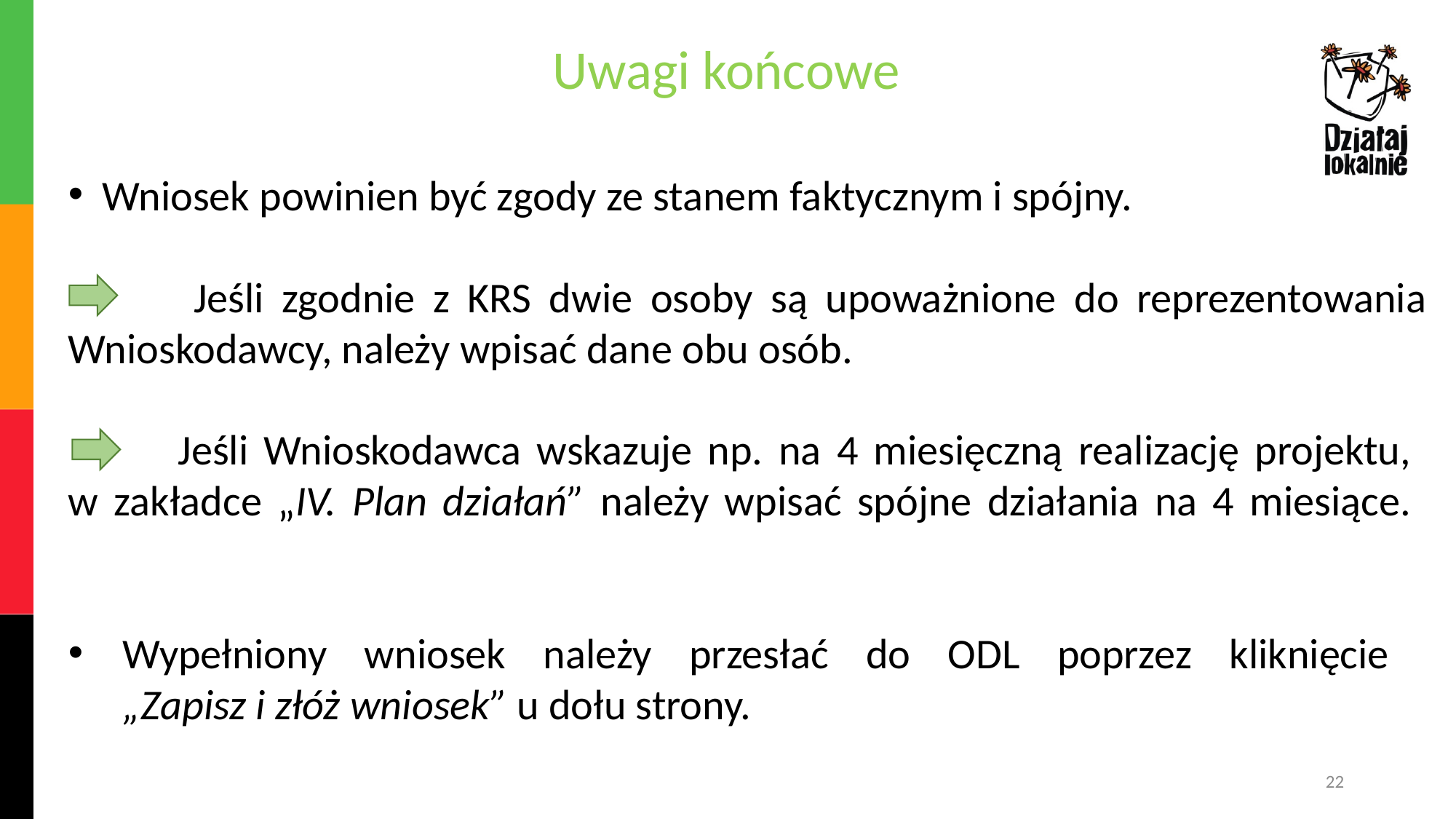

Uwagi końcowe
Wniosek powinien być zgody ze stanem faktycznym i spójny.

       Jeśli zgodnie z KRS dwie osoby są upoważnione do reprezentowania Wnioskodawcy, należy wpisać dane obu osób.

       Jeśli Wnioskodawca wskazuje np. na 4 miesięczną realizację projektu,
w zakładce „IV. Plan działań” należy wpisać spójne działania na 4 miesiące.

Wypełniony wniosek należy przesłać do ODL poprzez kliknięcie
„Zapisz i złóż wniosek” u dołu strony.

22